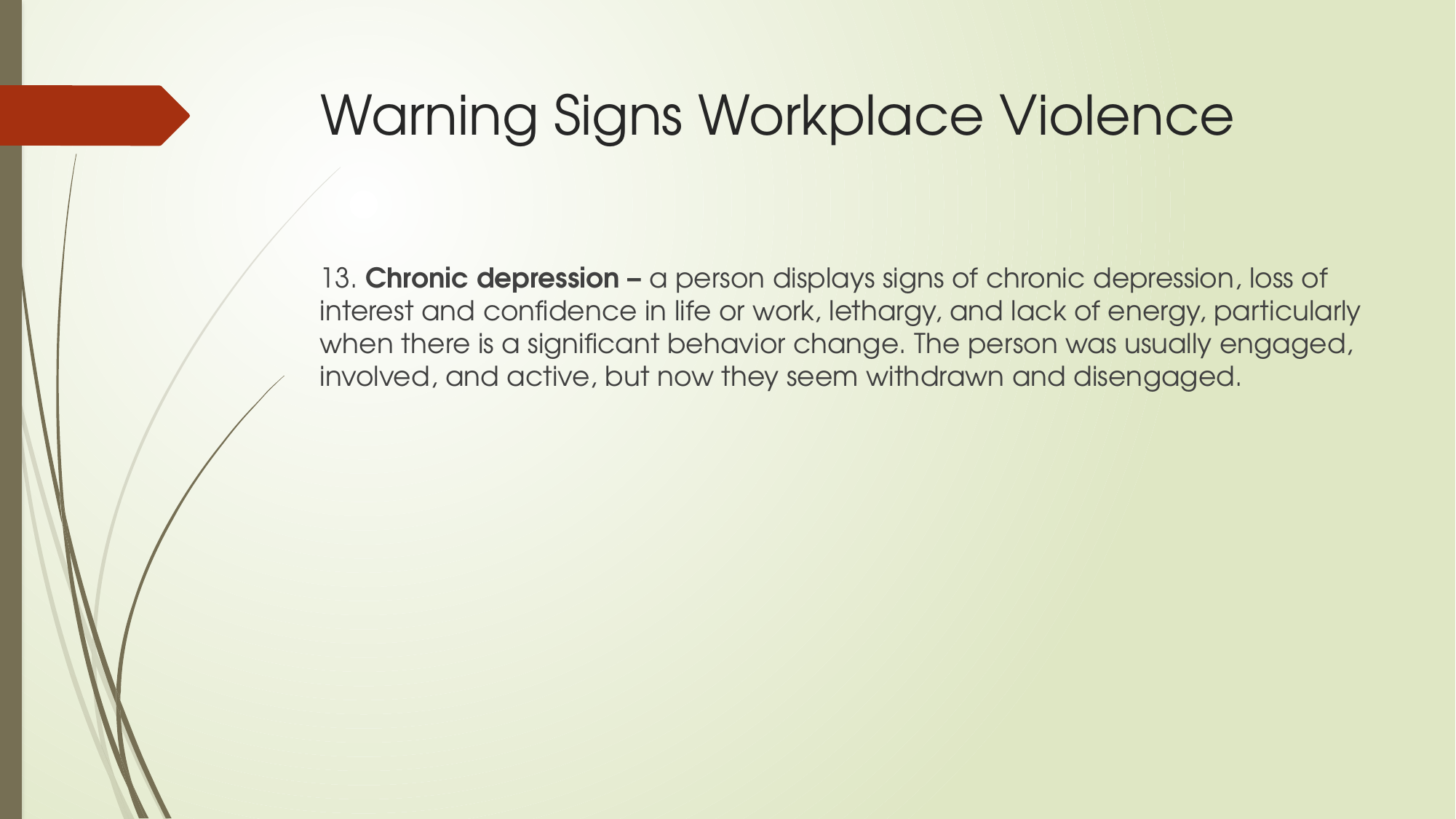

# Warning Signs Workplace Violence
13. Chronic depression – a person displays signs of chronic depression, loss of interest and confidence in life or work, lethargy, and lack of energy, particularly when there is a significant behavior change. The person was usually engaged, involved, and active, but now they seem withdrawn and disengaged.